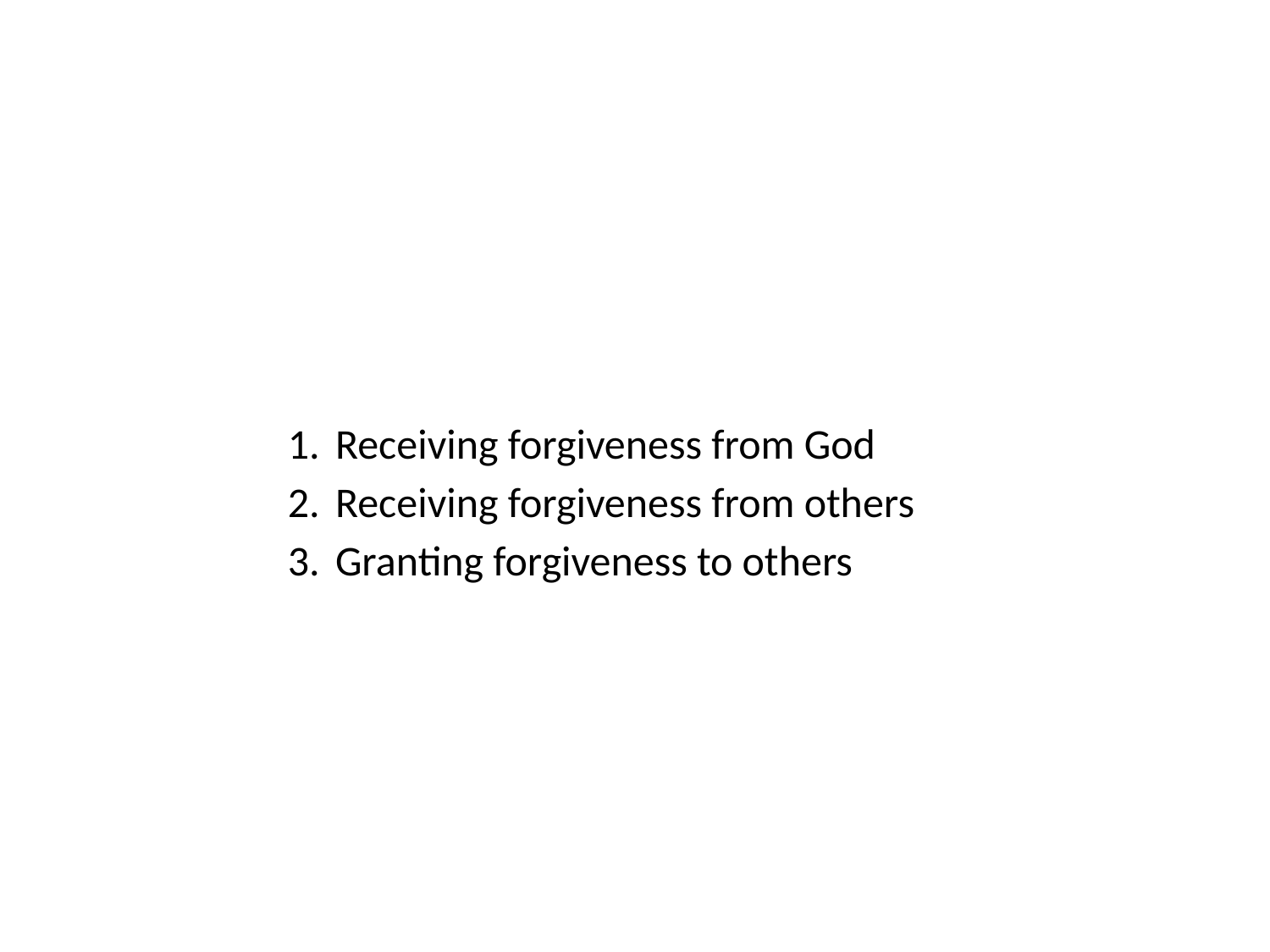

Receiving forgiveness from God
Receiving forgiveness from others
Granting forgiveness to others